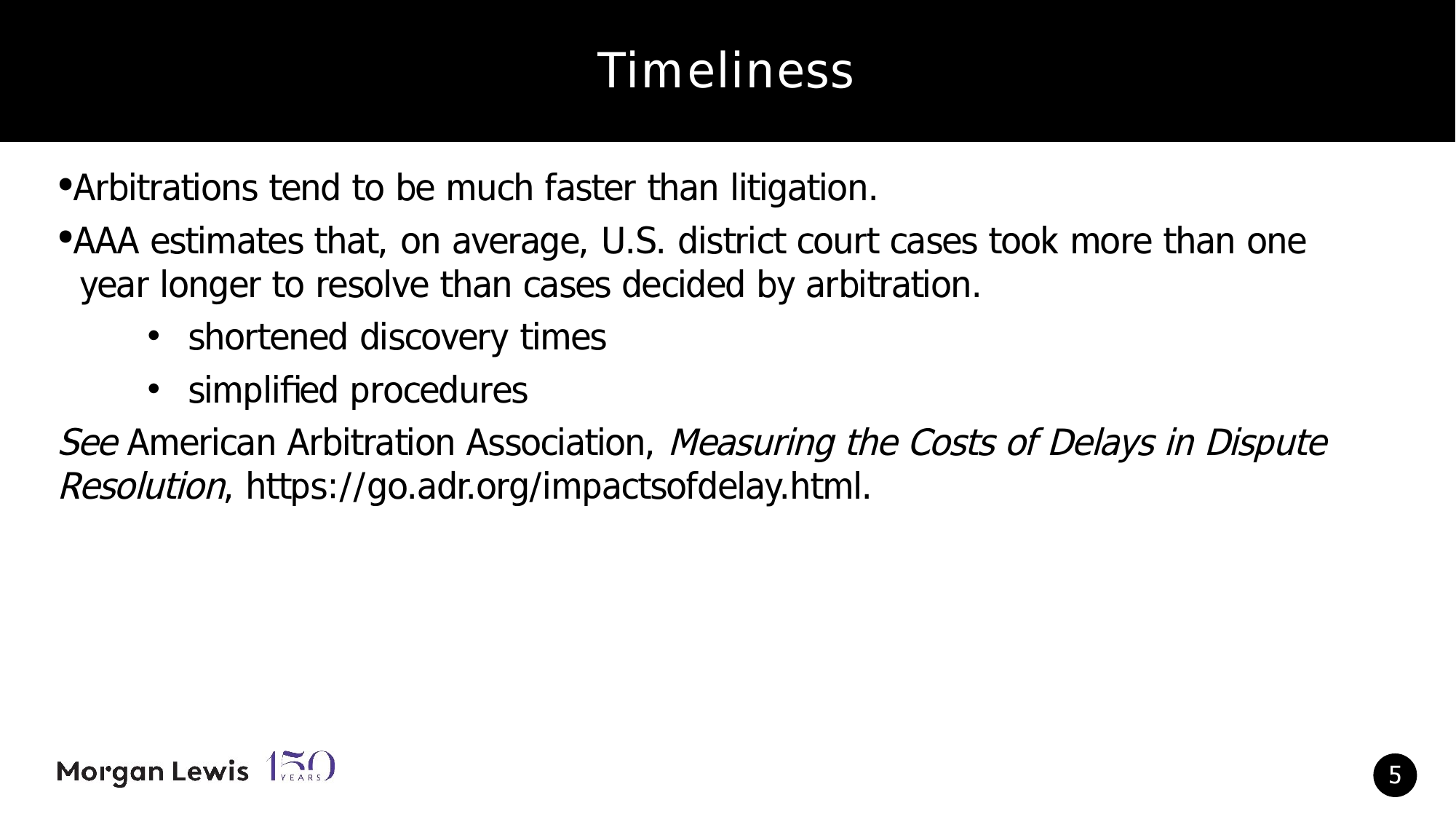

# Timeliness
Arbitrations tend to be much faster than litigation.
AAA estimates that, on average, U.S. district court cases took more than one          year longer to resolve than cases decided by arbitration.
shortened discovery times
simplified procedures
See American Arbitration Association, Measuring the Costs of Delays in Dispute Resolution, https://go.adr.org/impactsofdelay.html.

5